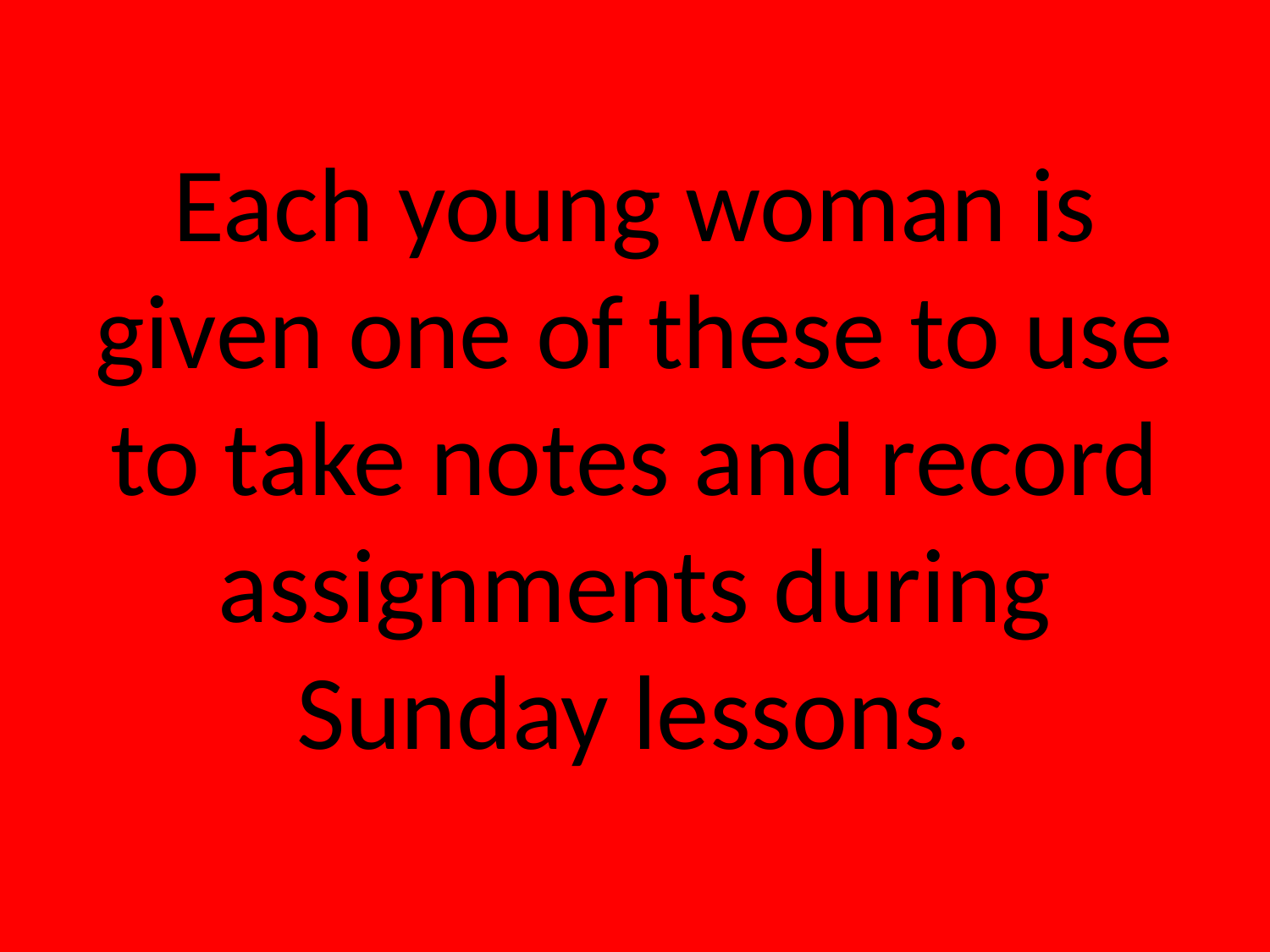

# Each young woman is given one of these to use to take notes and record assignments during Sunday lessons.